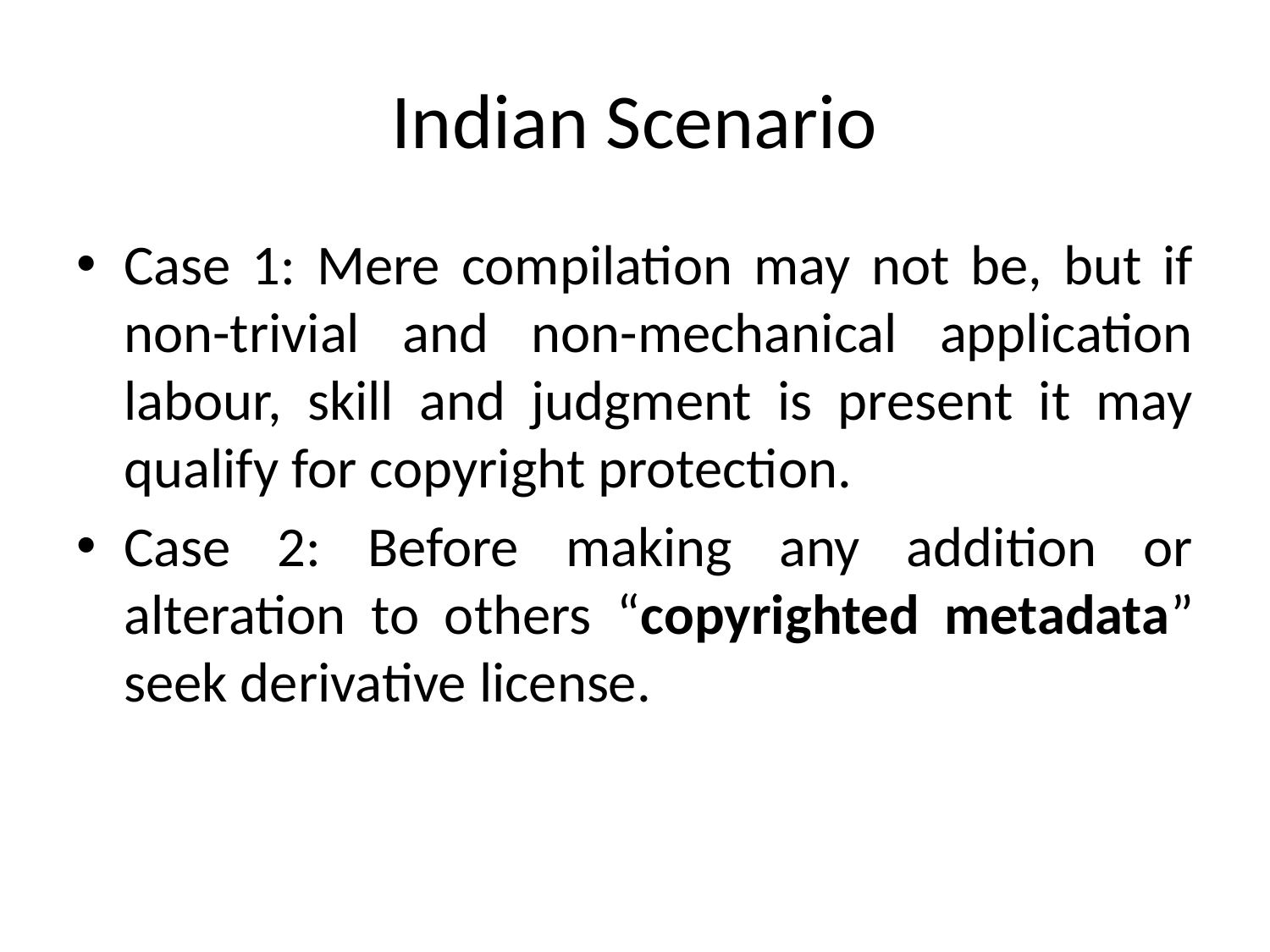

# Indian Scenario
Case 1: Mere compilation may not be, but if non-trivial and non-mechanical application labour, skill and judgment is present it may qualify for copyright protection.
Case 2: Before making any addition or alteration to others “copyrighted metadata” seek derivative license.